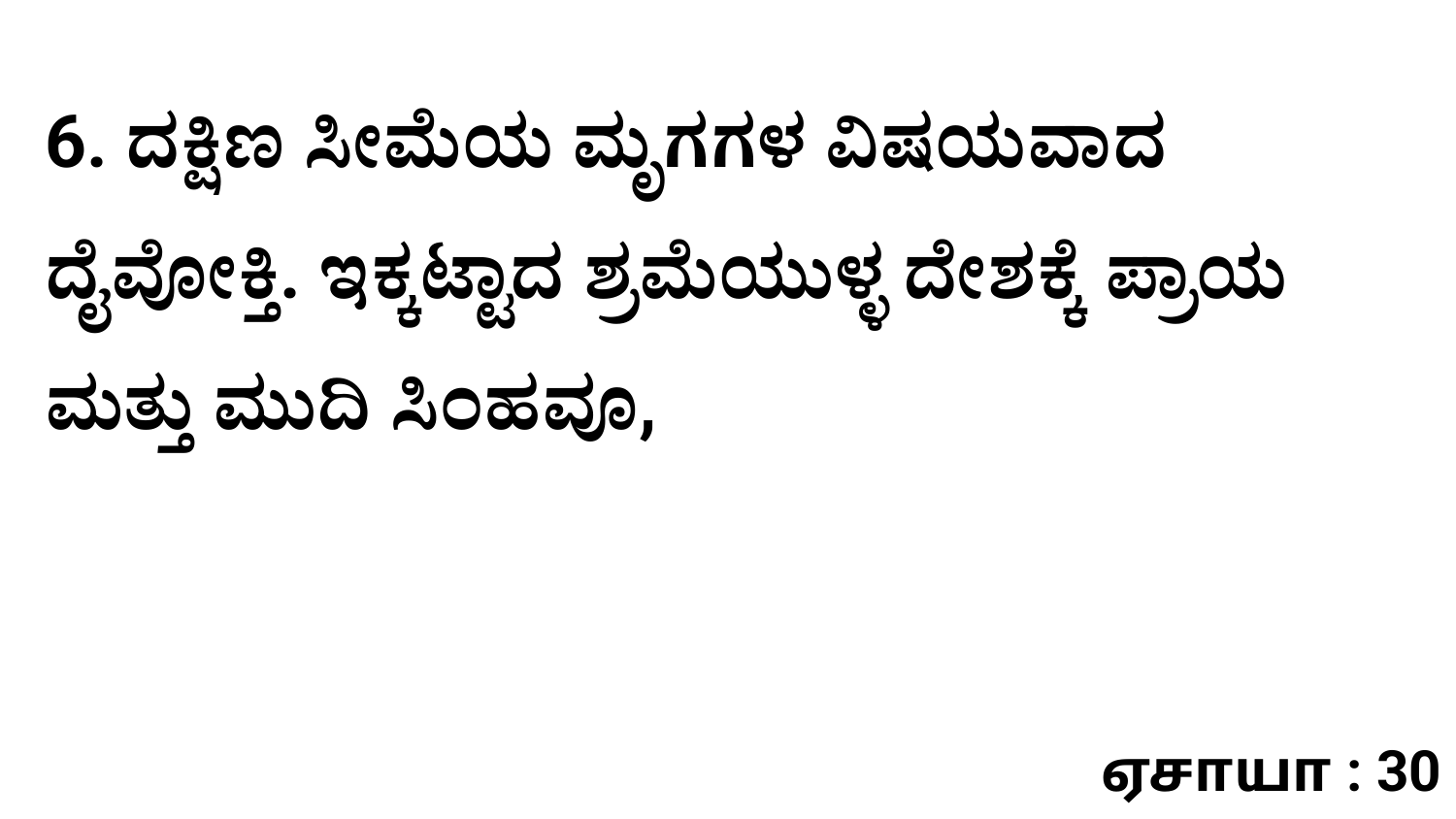

6. ದಕ್ಷಿಣ ಸೀಮೆಯ ಮೃಗಗಳ ವಿಷಯವಾದ ದೈವೋಕ್ತಿ. ಇಕ್ಕಟ್ಟಾದ ಶ್ರಮೆಯುಳ್ಳ ದೇಶಕ್ಕೆ ಪ್ರಾಯ ಮತ್ತು ಮುದಿ ಸಿಂಹವೂ,
ஏசாயா : 30